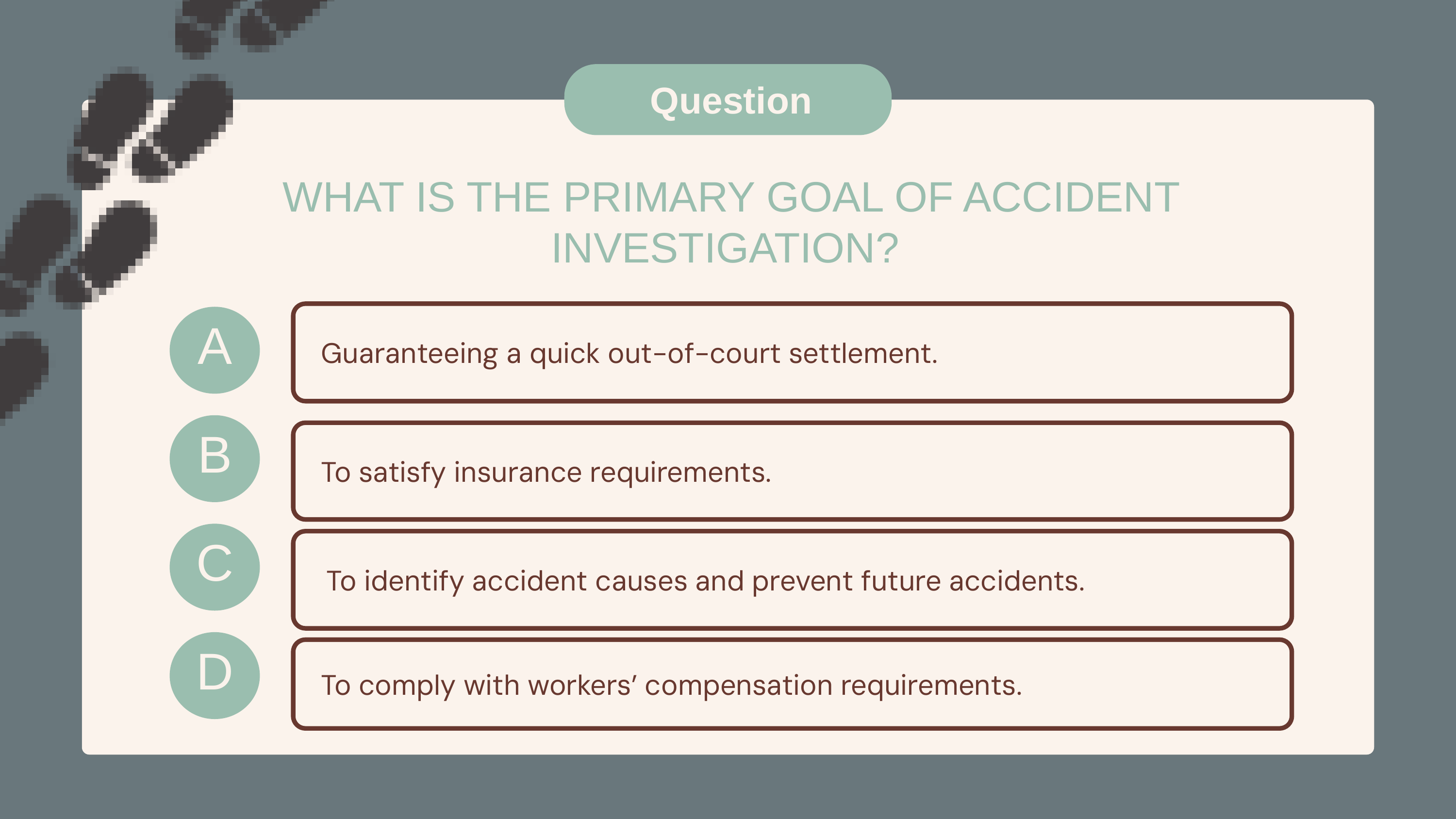

Question

WHAT IS THE PRIMARY GOAL OF ACCIDENT INVESTIGATION?

A
Guaranteeing a quick out-of-court settlement.

B

To satisfy insurance requirements.

C

To identify accident causes and prevent future accidents.

D

To comply with workers’ compensation requirements.